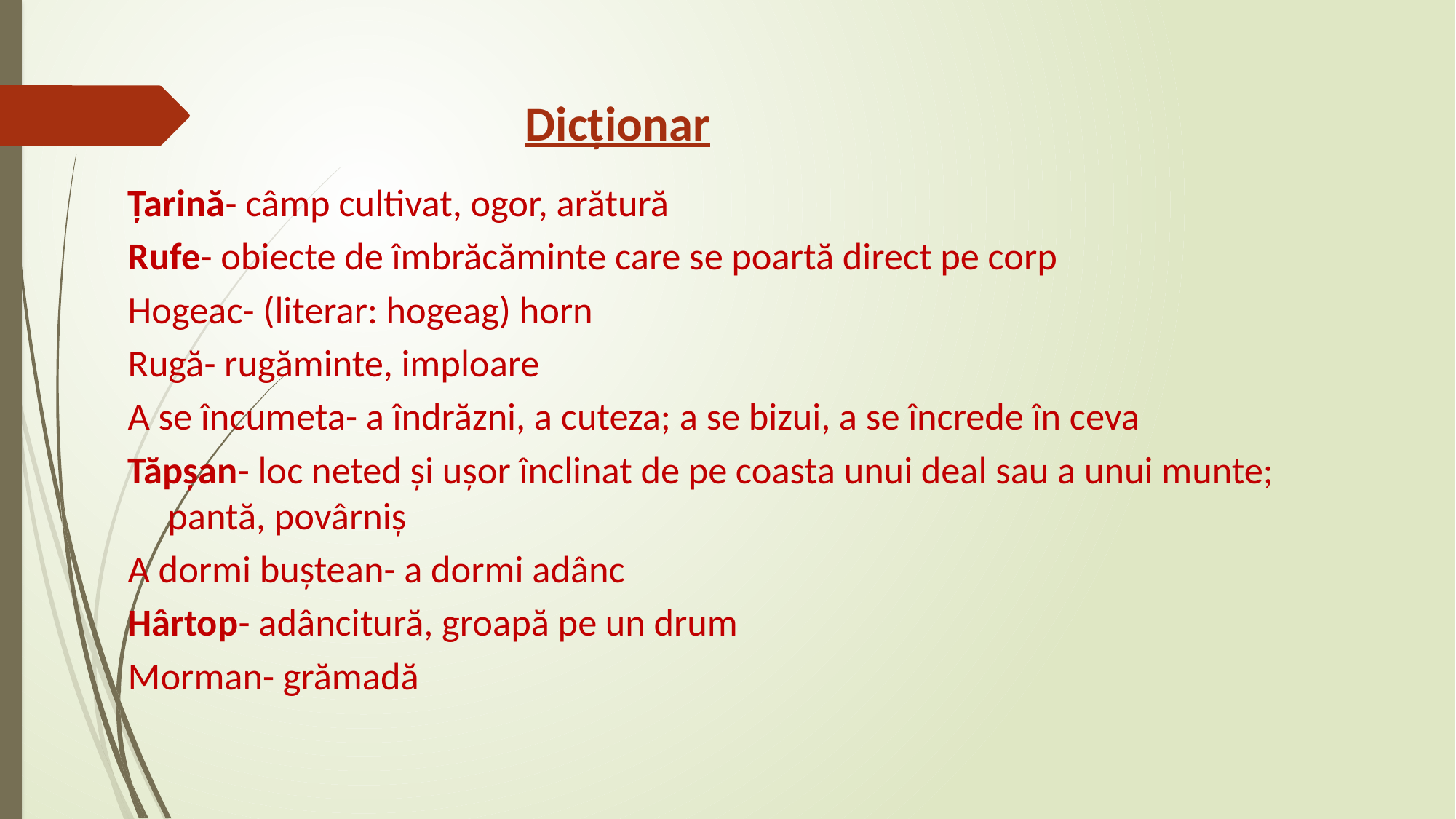

# Dicţionar
Ţarină- câmp cultivat, ogor, arătură
Rufe- obiecte de îmbrăcăminte care se poartă direct pe corp
Hogeac- (literar: hogeag) horn
Rugă- rugăminte, imploare
A se încumeta- a îndrăzni, a cuteza; a se bizui, a se încrede în ceva
Tăpşan- loc neted şi uşor înclinat de pe coasta unui deal sau a unui munte; pantă, povârniş
A dormi buştean- a dormi adânc
Hârtop- adâncitură, groapă pe un drum
Morman- grămadă